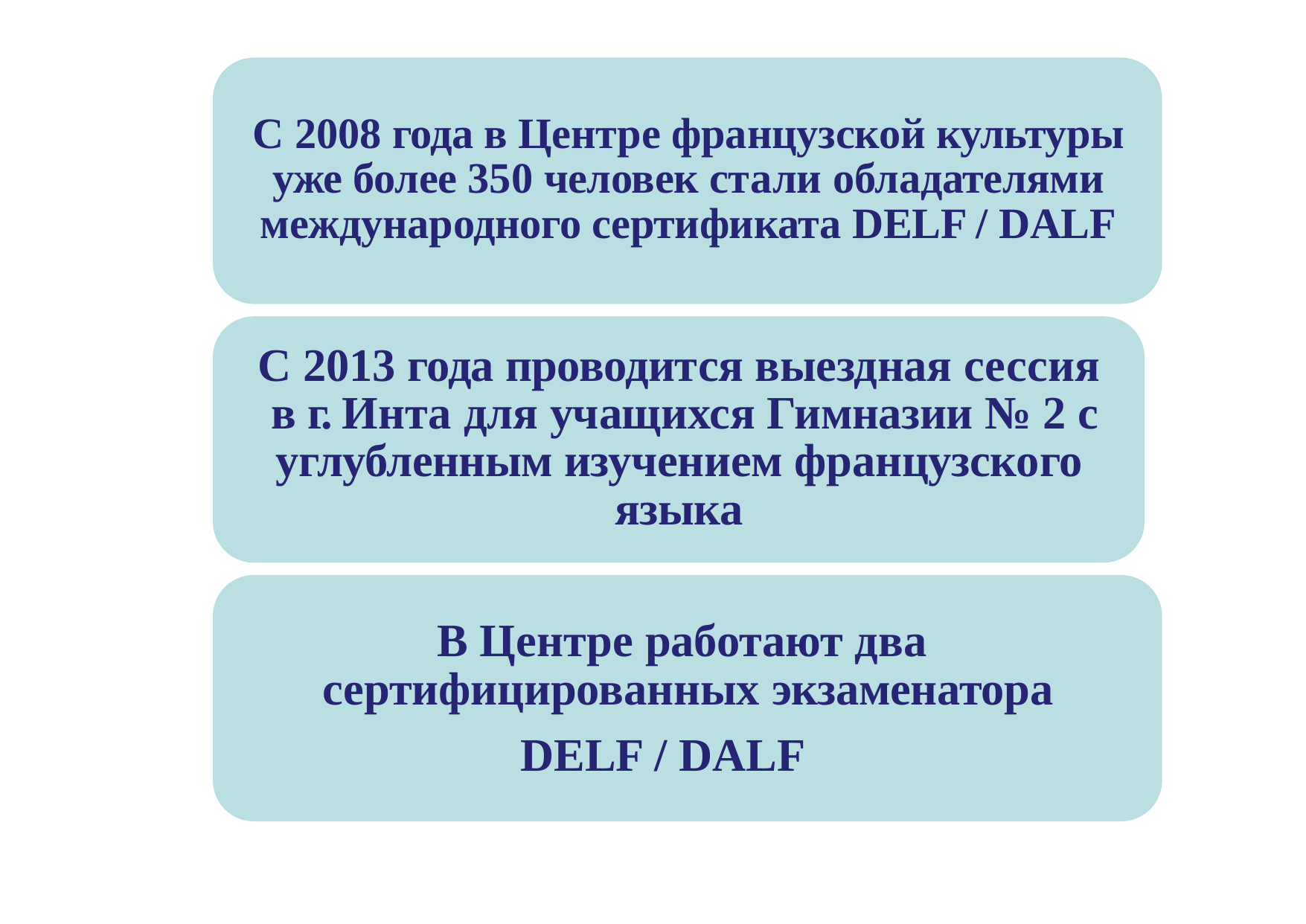

# С 2008 года в Центре французской культуры  уже более 350 человек стали обладателями  международного сертификата DELF / DALF

С 2013 года проводится выездная сессия  в г. Инта для учащихся Гимназии № 2 с  углубленным изучением французского  языка

В Центре работают два  сертифицированных экзаменатора
DELF / DALF